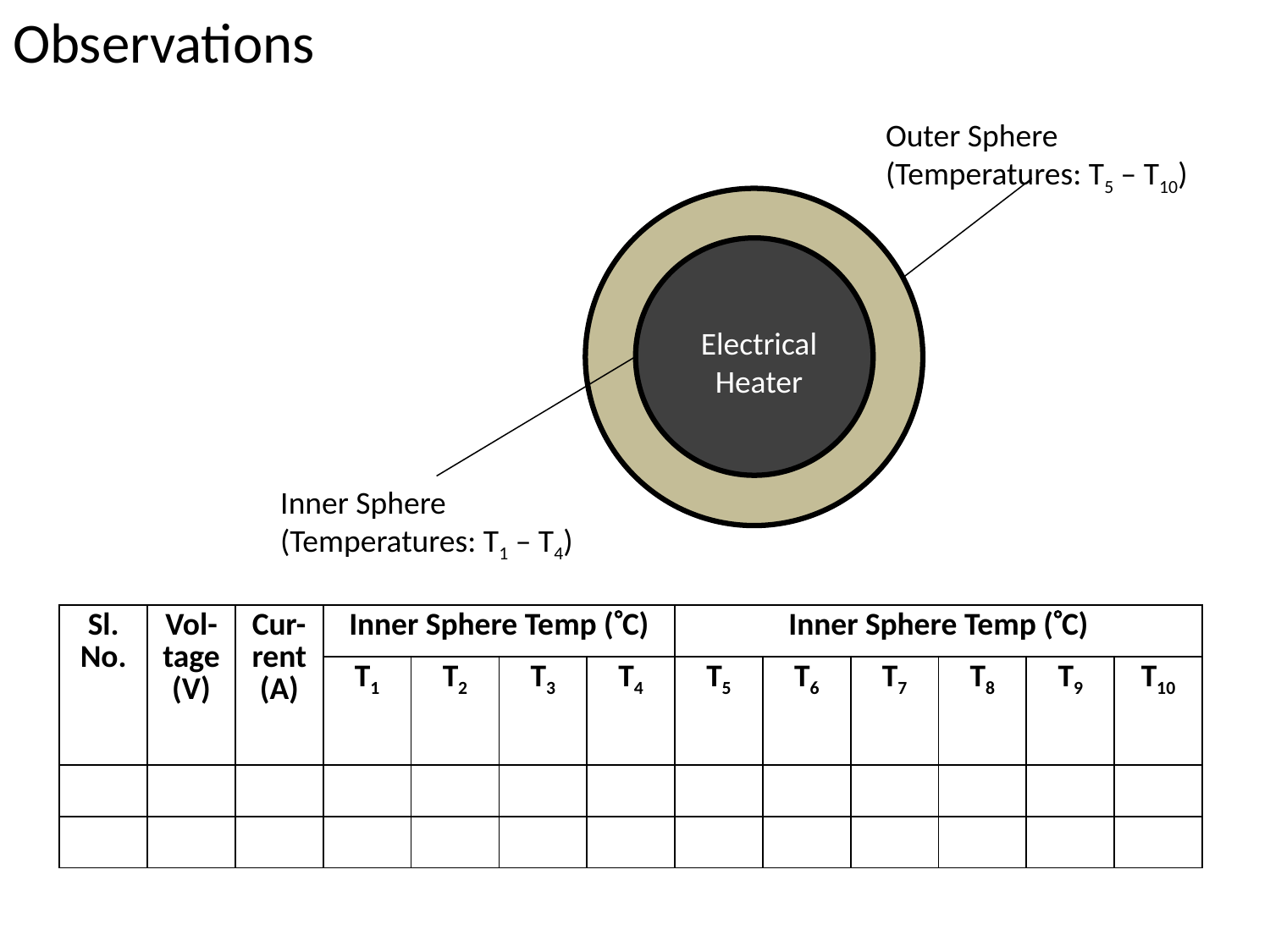

# Observations
Outer Sphere
(Temperatures: T5 – T10)

Electrical Heater
Inner Sphere
(Temperatures: T1 – T4)
| Sl. No. | Vol-tage (V) | Cur-rent (A) | Inner Sphere Temp (°C) |  |  |  | Inner Sphere Temp (°C) |  |  |  |  |  |
| --- | --- | --- | --- | --- | --- | --- | --- | --- | --- | --- | --- | --- |
|  |  |  | T1 | T2 | T3 | T4 | T5 | T6 | T7 | T8 | T9 | T10 |
|  |  |  |  |  |  |  |  |  |  |  |  |  |
|  |  |  |  |  |  |  |  |  |  |  |  |  |